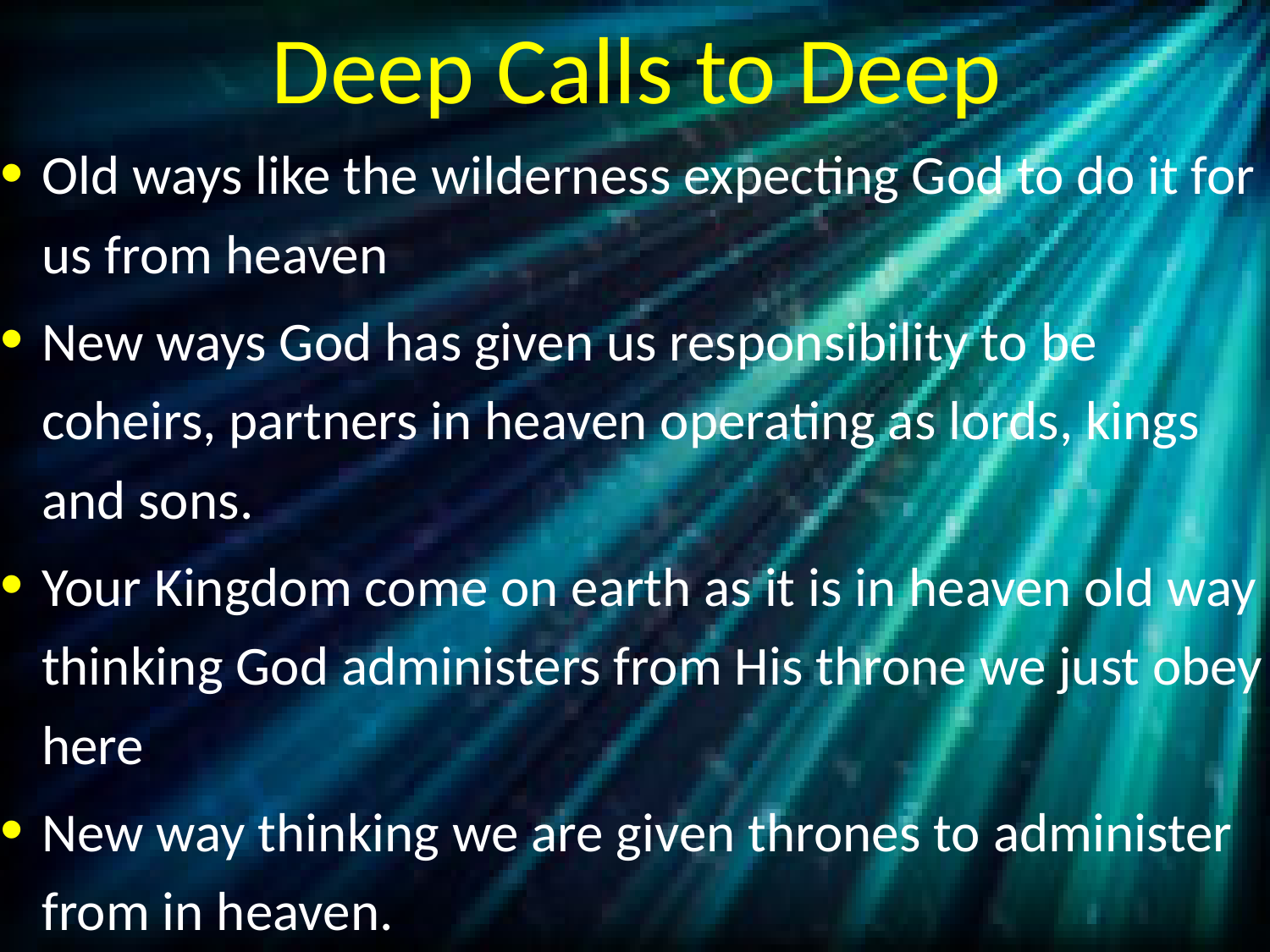

# Deep Calls to Deep
Old ways like the wilderness expecting God to do it for us from heaven
New ways God has given us responsibility to be coheirs, partners in heaven operating as lords, kings and sons.
Your Kingdom come on earth as it is in heaven old way thinking God administers from His throne we just obey here
New way thinking we are given thrones to administer from in heaven.